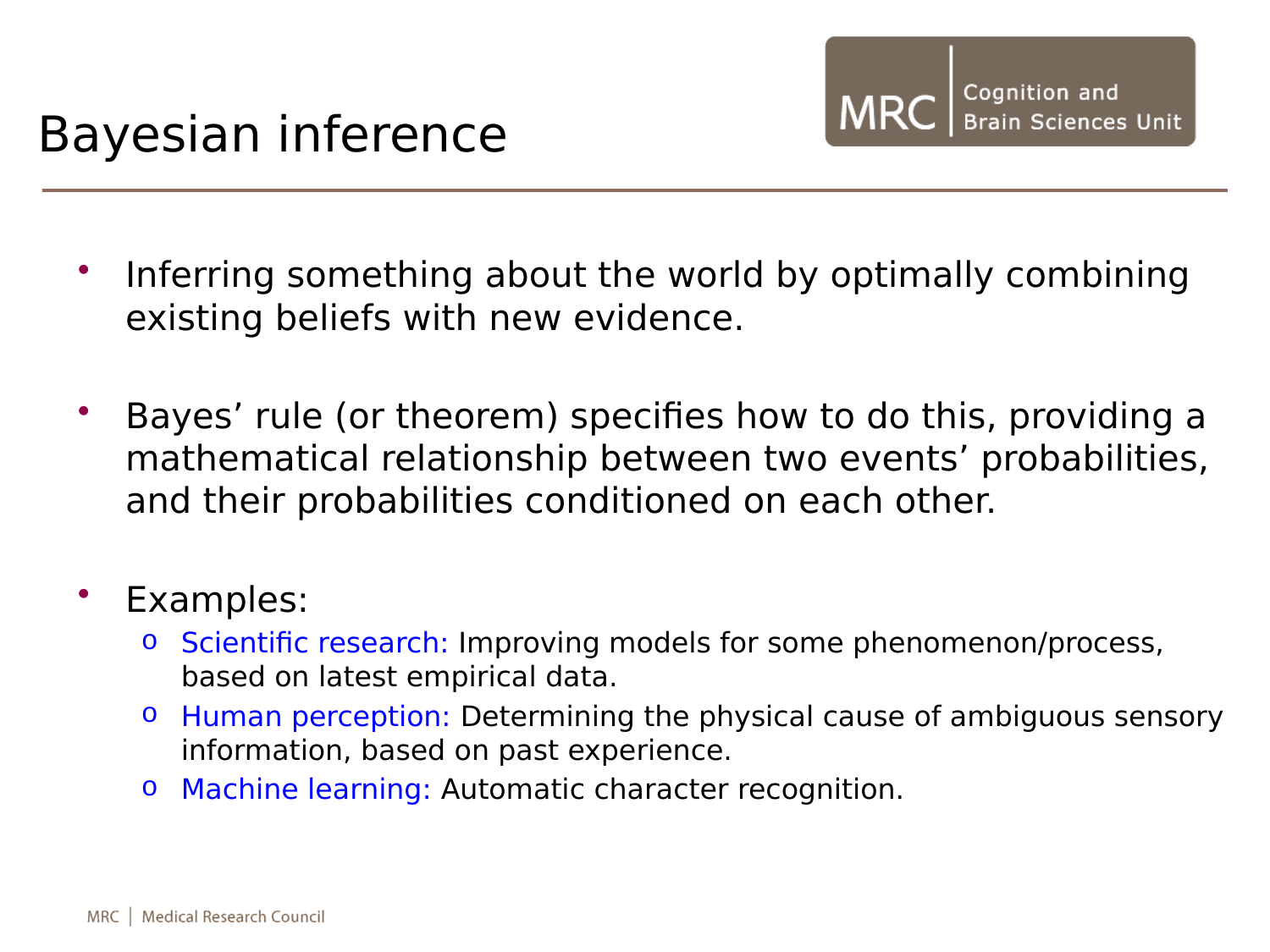

# Bayesian inference
Inferring something about the world by optimally combining existing beliefs with new evidence.

Bayes’ rule (or theorem) specifies how to do this, providing a mathematical relationship between two events’ probabilities, and their probabilities conditioned on each other.

Examples:
Scientific research: Improving models for some phenomenon/process, based on latest empirical data.
Human perception: Determining the physical cause of ambiguous sensory information, based on past experience.
Machine learning: Automatic character recognition.